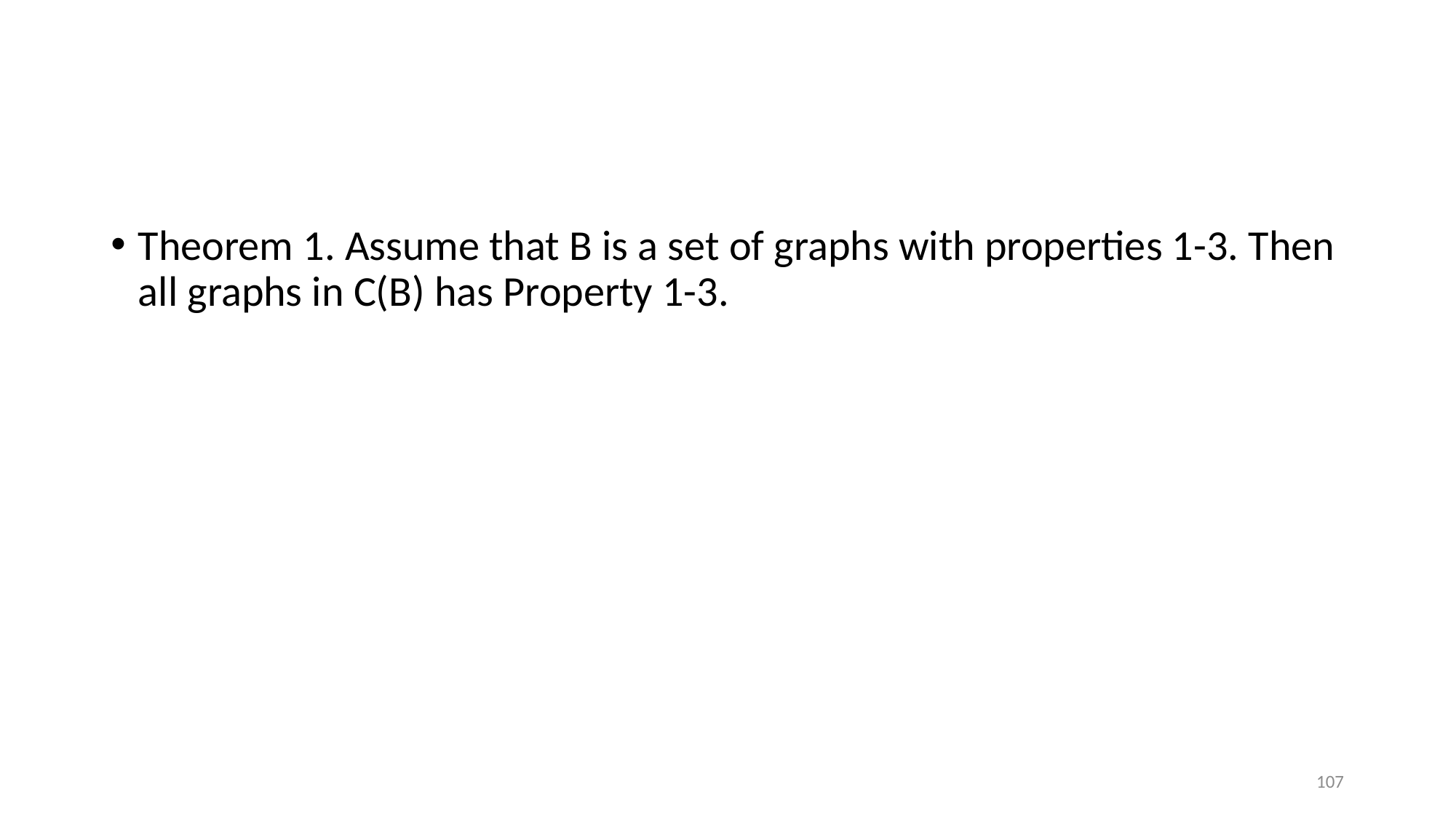

#
Theorem 1. Assume that B is a set of graphs with properties 1-3. Then all graphs in C(B) has Property 1-3.

107